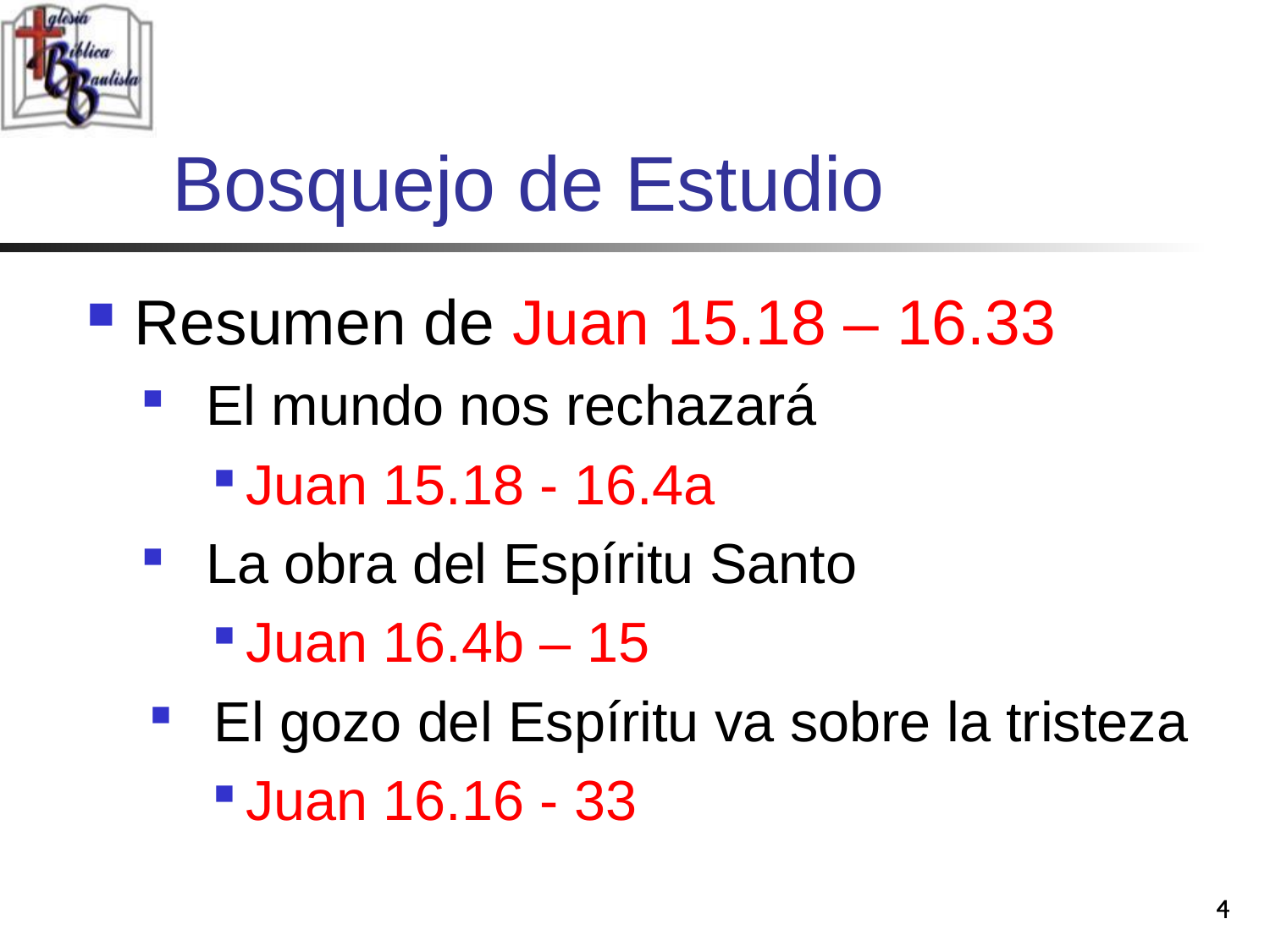

# Bosquejo de Estudio
Resumen de Juan 15.18 – 16.33
El mundo nos rechazará
Juan 15.18 - 16.4a
La obra del Espíritu Santo
Juan 16.4b – 15
El gozo del Espíritu va sobre la tristeza
Juan 16.16 - 33
4